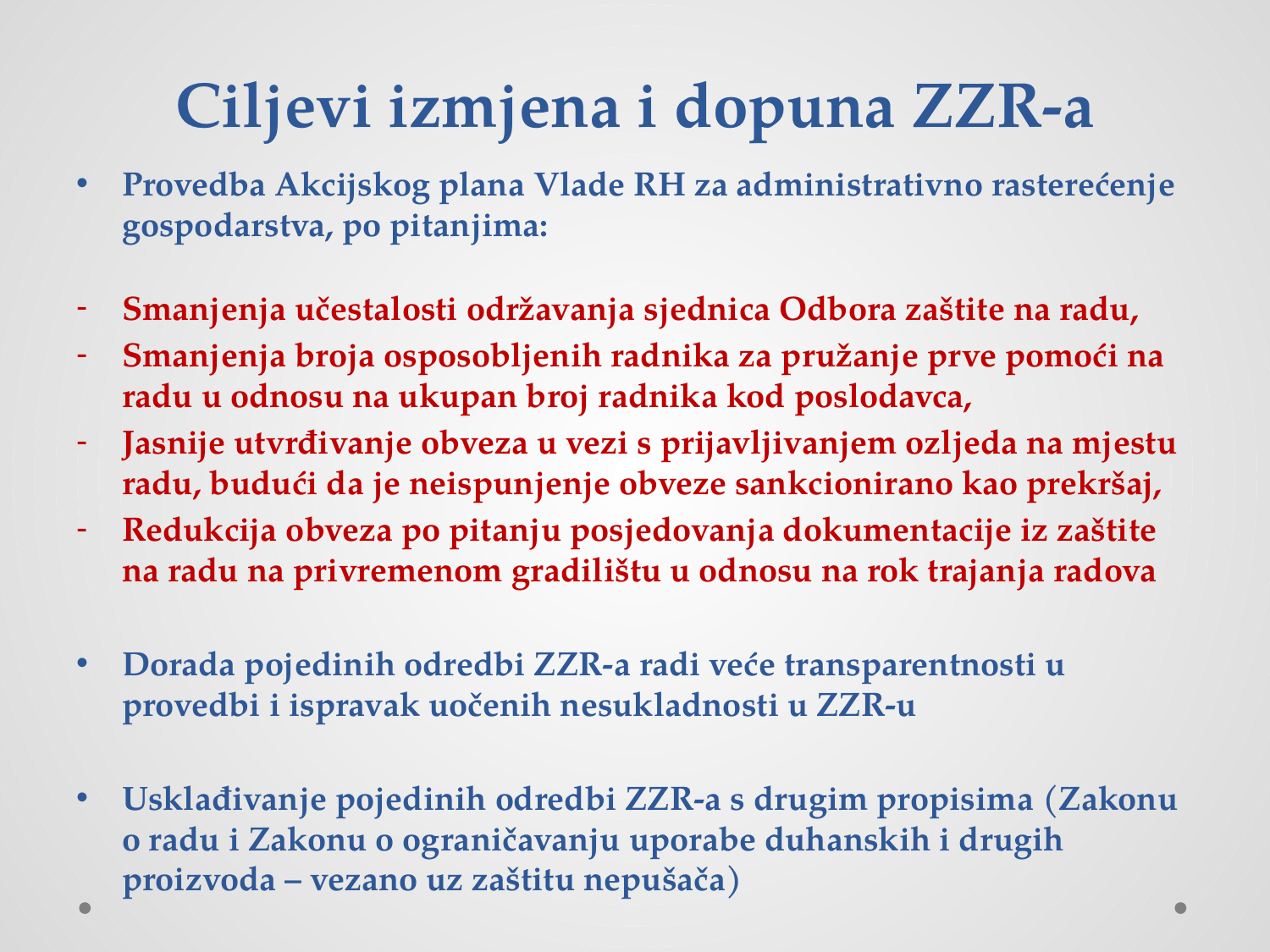

# Ciljevi izmjena i dopuna ZZR-a
Provedba Akcijskog plana Vlade RH za administrativno rasterećenje gospodarstva, po pitanjima:

Smanjenja učestalosti održavanja sjednica Odbora zaštite na radu,
Smanjenja broja osposobljenih radnika za pružanje prve pomoći na radu u odnosu na ukupan broj radnika kod poslodavca,
Jasnije utvrđivanje obveza u vezi s prijavljivanjem ozljeda na mjestu radu, budući da je neispunjenje obveze sankcionirano kao prekršaj,
Redukcija obveza po pitanju posjedovanja dokumentacije iz zaštite na radu na privremenom gradilištu u odnosu na rok trajanja radova

Dorada pojedinih odredbi ZZR-a radi veće transparentnosti u provedbi i ispravak uočenih nesukladnosti u ZZR-u

Usklađivanje pojedinih odredbi ZZR-a s drugim propisima (Zakonu o radu i Zakonu o ograničavanju uporabe duhanskih i drugih proizvoda – vezano uz zaštitu nepušača)